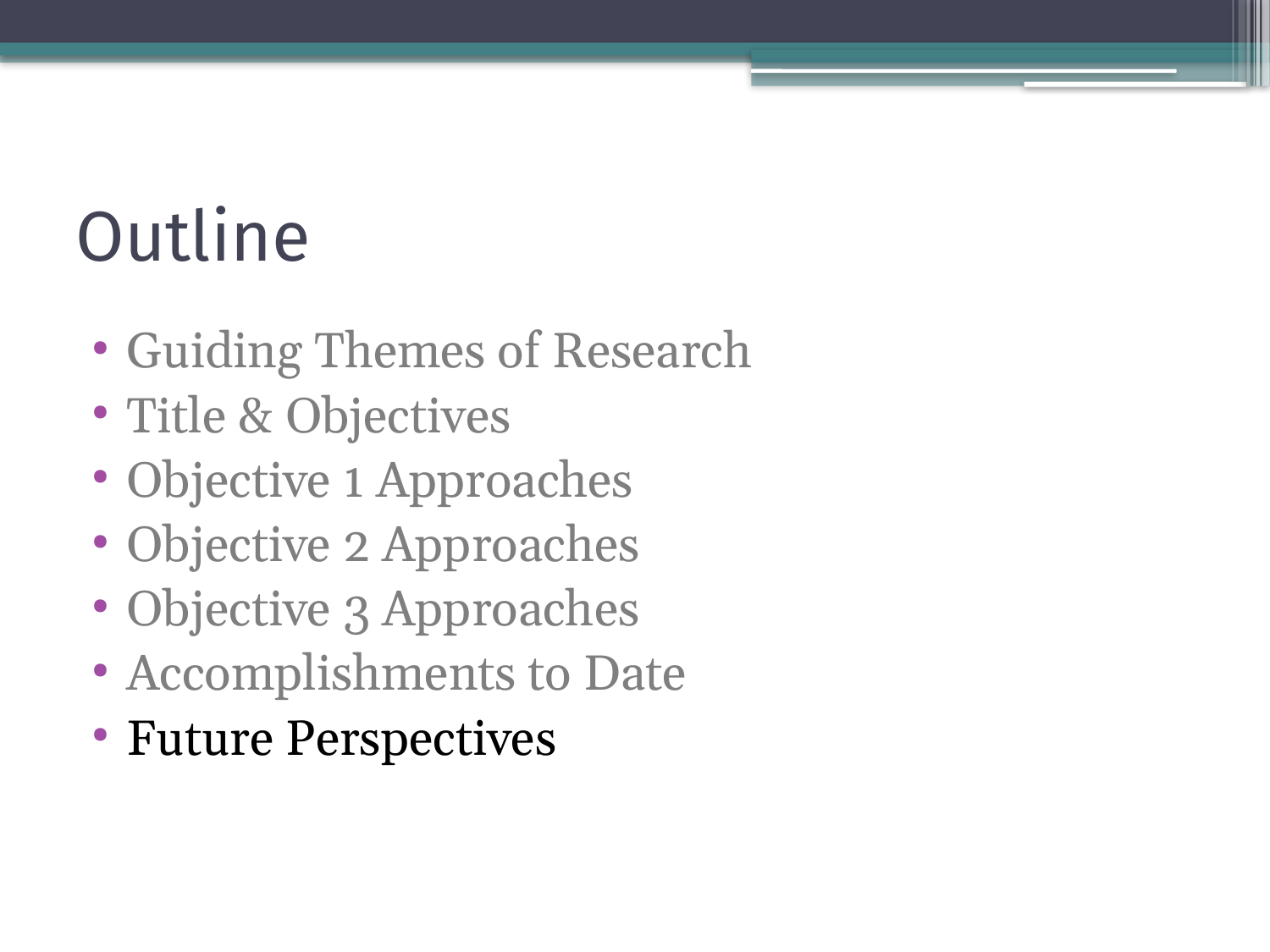

# Outline
Guiding Themes of Research
Title & Objectives
Objective 1 Approaches
Objective 2 Approaches
Objective 3 Approaches
Accomplishments to Date
Future Perspectives